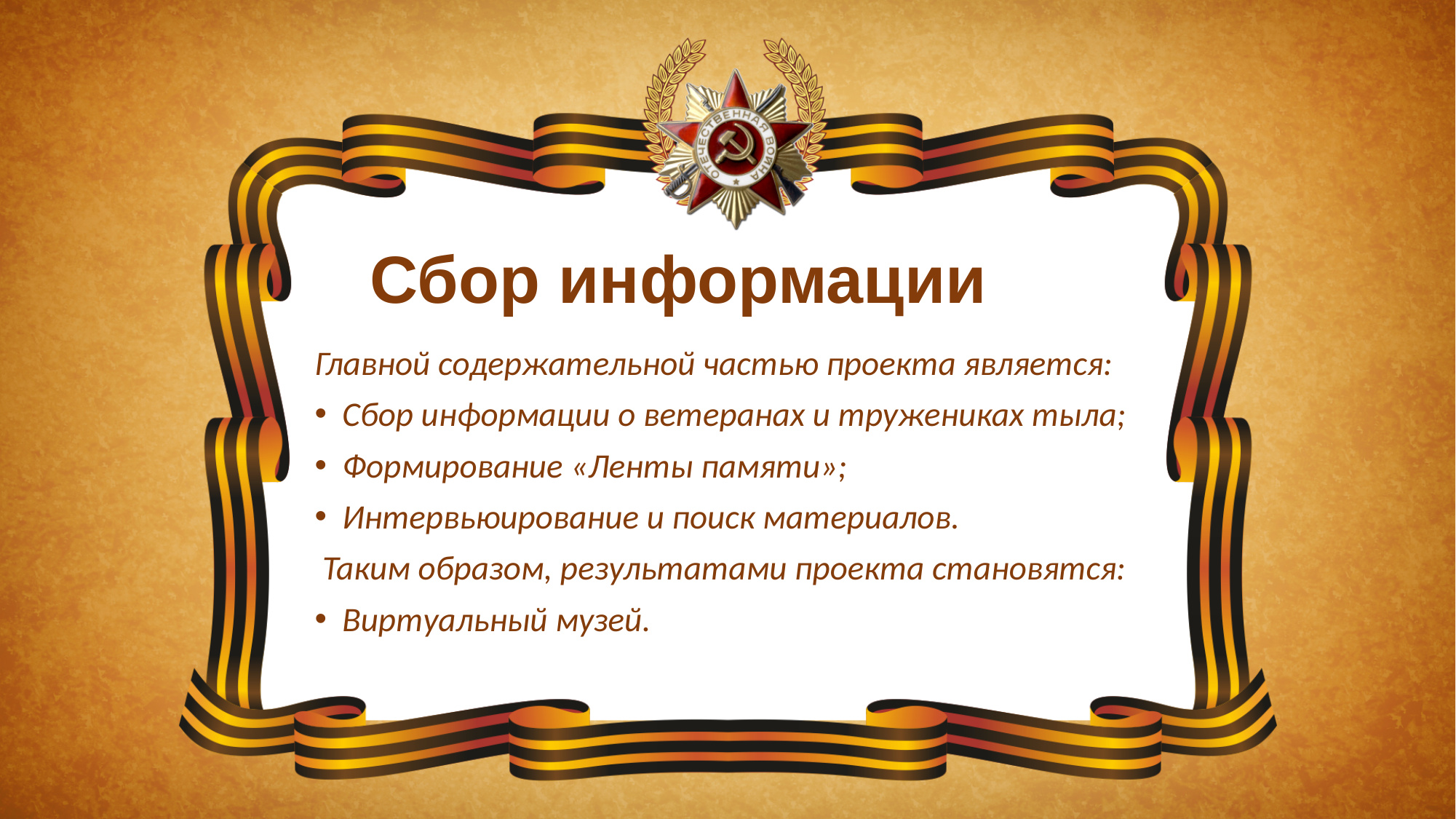

# Сбор информации
Главной содержательной частью проекта является:
Сбор информации о ветеранах и тружениках тыла;
Формирование «Ленты памяти»;
Интервьюирование и поиск материалов.
 Таким образом, результатами проекта становятся:
Виртуальный музей.